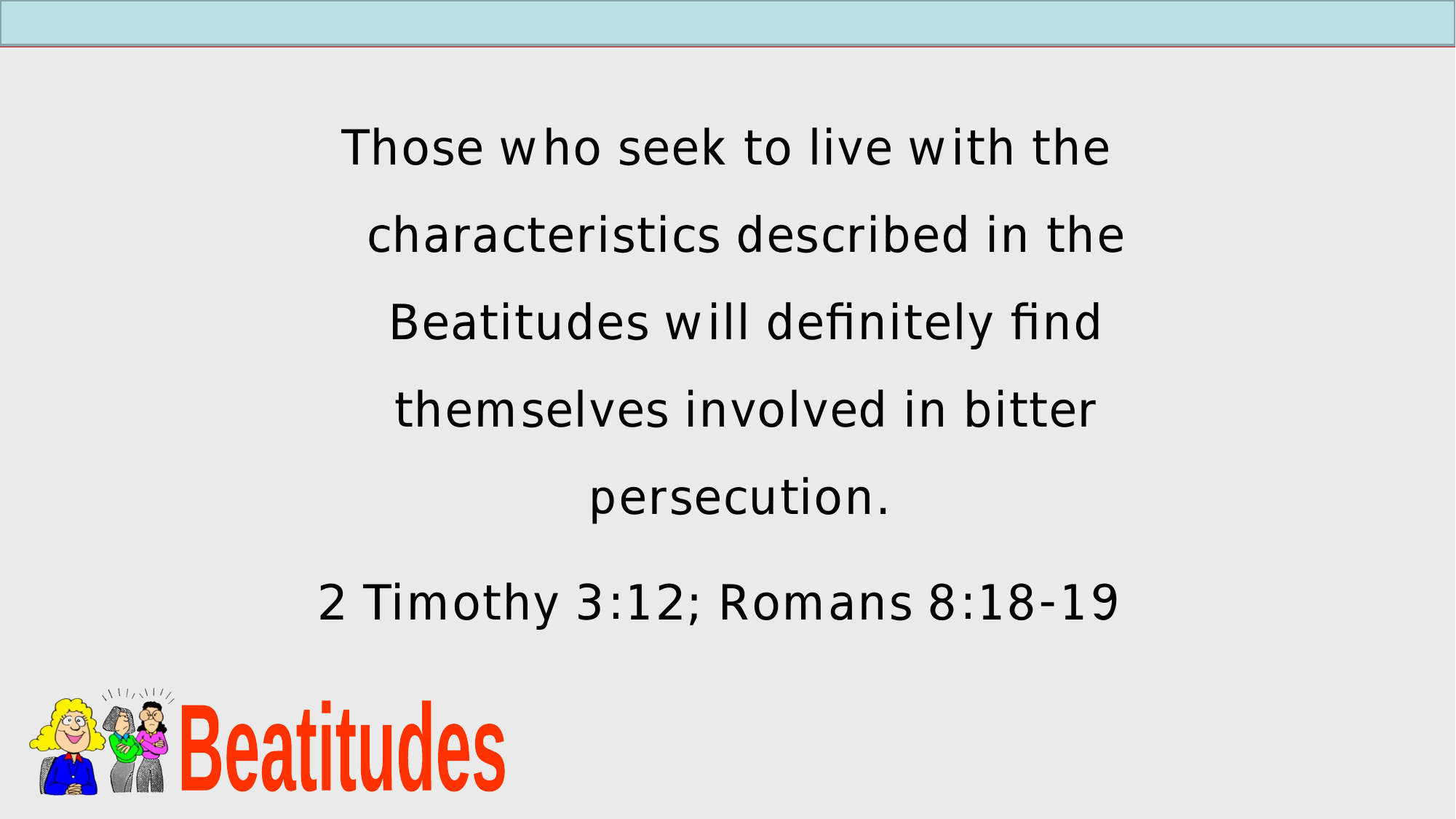

Those who seek to live with the characteristics described in the Beatitudes will definitely find themselves involved in bitter persecution.
2 Timothy 3:12; Romans 8:18-19